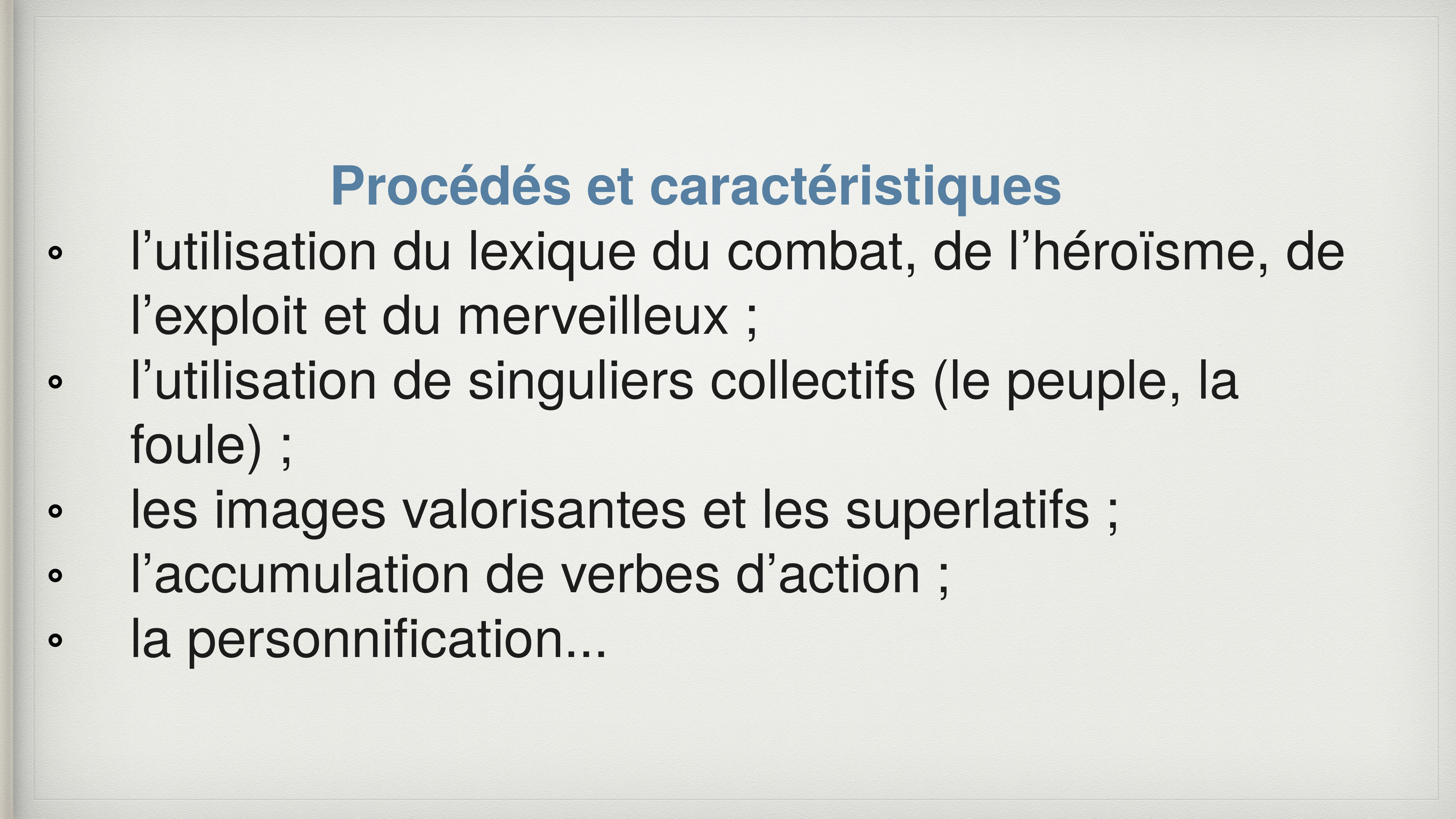

Procédés et caractéristiques
l’utilisation du lexique du combat, de l’héroïsme, de l’exploit et du merveilleux ;
l’utilisation de singuliers collectifs (le peuple, la foule) ;
les images valorisantes et les superlatifs ;
l’accumulation de verbes d’action ;
la personnification...